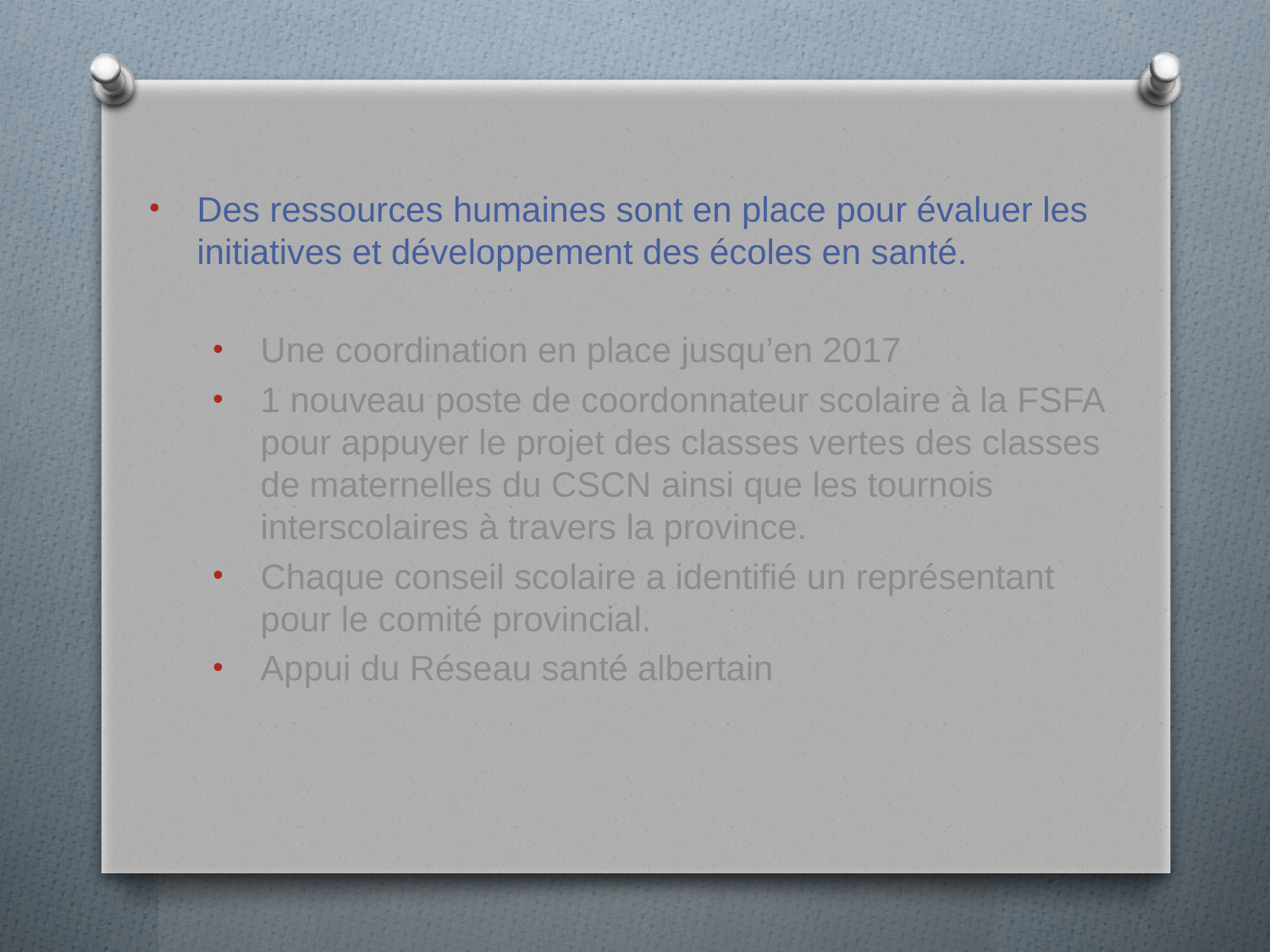

Des ressources humaines sont en place pour évaluer les initiatives et développement des écoles en santé.

Une coordination en place jusqu’en 2017
1 nouveau poste de coordonnateur scolaire à la FSFA pour appuyer le projet des classes vertes des classes de maternelles du CSCN ainsi que les tournois interscolaires à travers la province.
Chaque conseil scolaire a identifié un représentant pour le comité provincial.
Appui du Réseau santé albertain